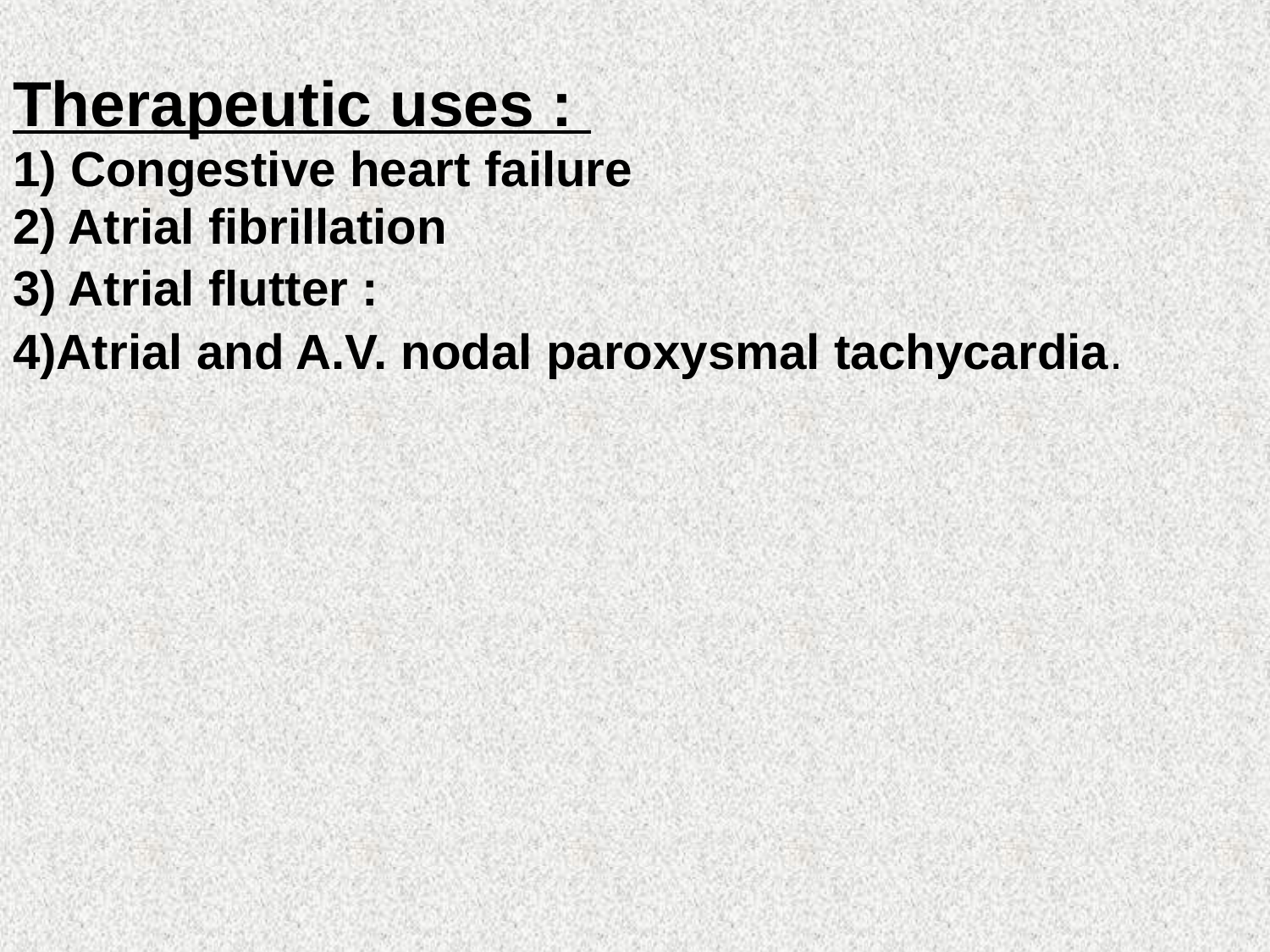

Therapeutic uses :
1) Congestive heart failure
2) Atrial fibrillation
3) Atrial flutter :
4)Atrial and A.V. nodal paroxysmal tachycardia.